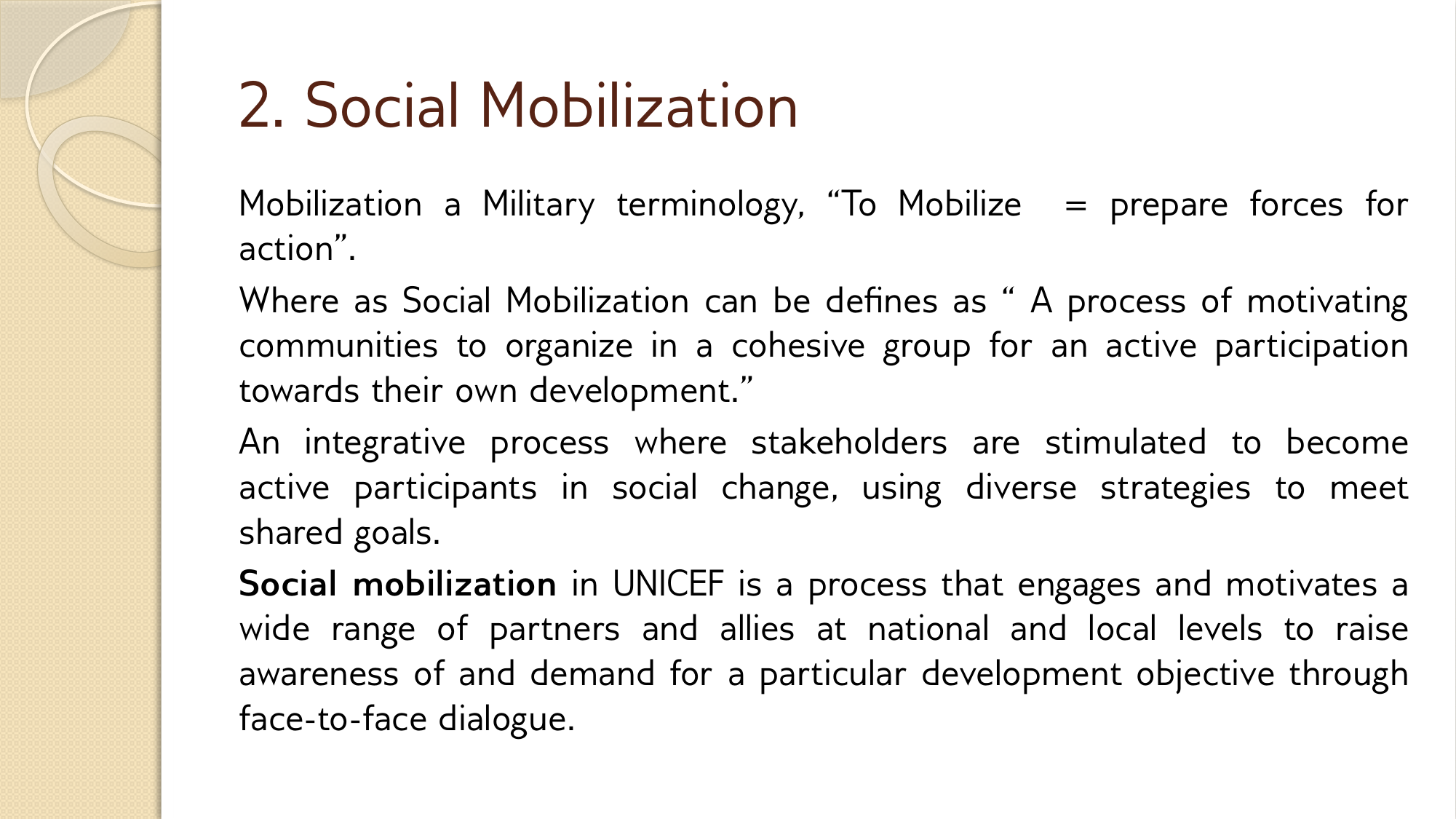

# 2. Social Mobilization
Mobilization a Military terminology, “To Mobilize  = prepare forces for action”.
Where as Social Mobilization can be defines as “ A process of motivating communities to organize in a cohesive group for an active participation towards their own development.”
An integrative process where stakeholders are stimulated to become active participants in social change, using diverse strategies to meet shared goals.
Social mobilization in UNICEF is a process that engages and motivates a wide range of partners and allies at national and local levels to raise awareness of and demand for a particular development objective through face-to-face dialogue.